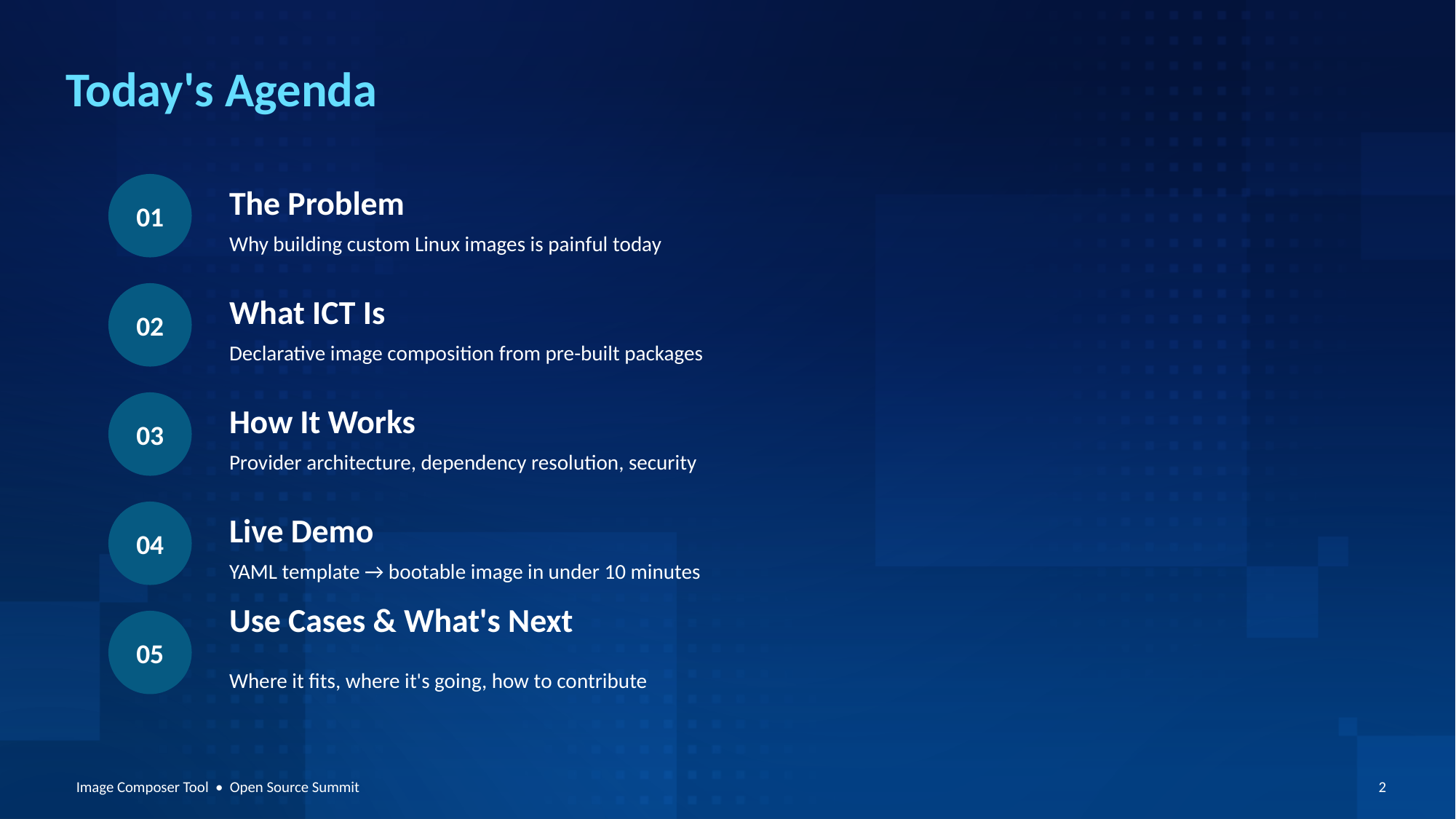

Today's Agenda

01
The Problem
Why building custom Linux images is painful today

02
What ICT Is
Declarative image composition from pre-built packages

03
How It Works
Provider architecture, dependency resolution, security

04
Live Demo
YAML template → bootable image in under 10 minutes

05
Use Cases & What's Next

Where it fits, where it's going, how to contribute
Image Composer Tool  •  Open Source Summit
2